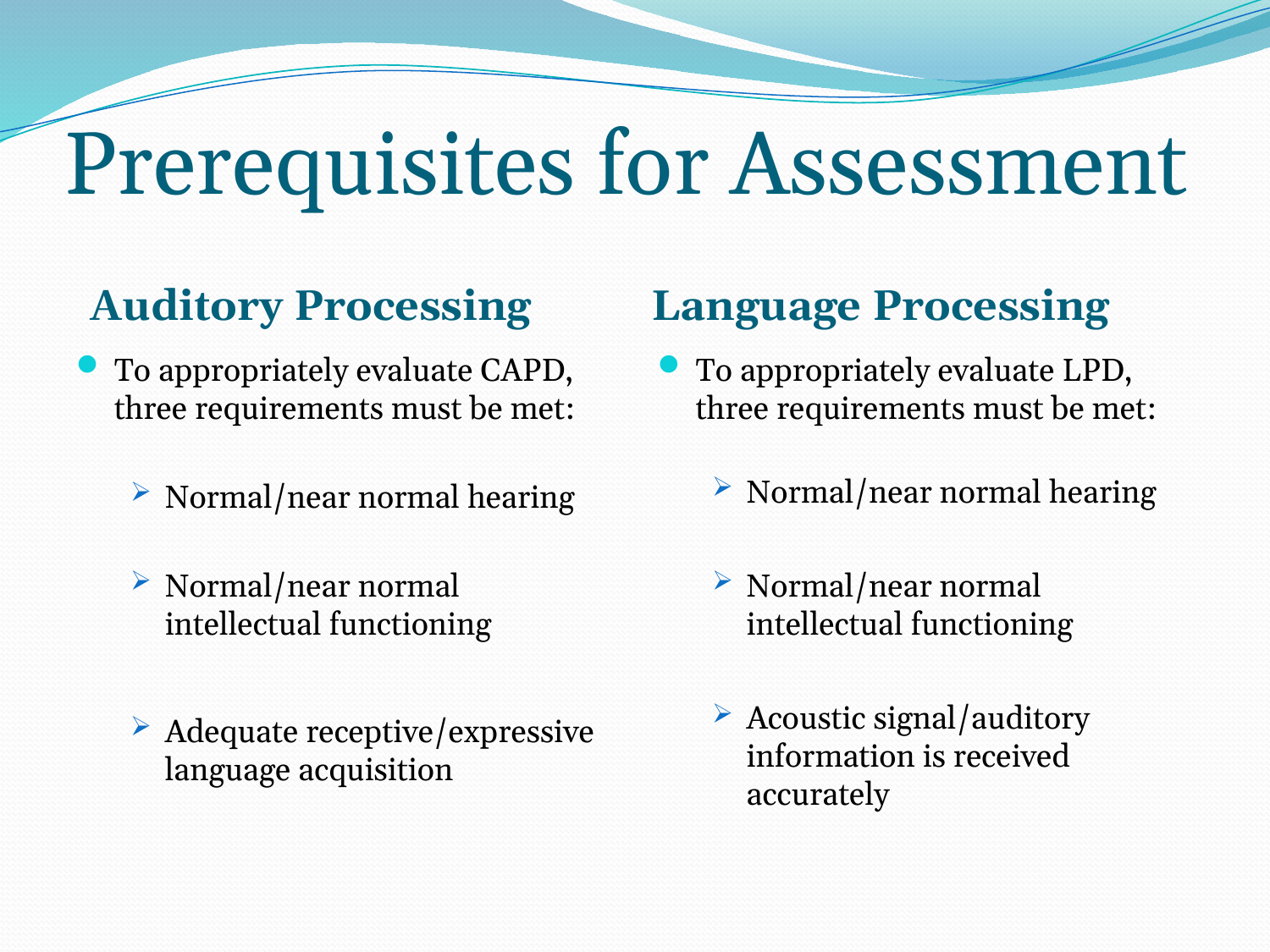

# Prerequisites for Assessment
Auditory Processing
Language Processing
To appropriately evaluate CAPD, three requirements must be met:

Normal/near normal hearing

Normal/near normal intellectual functioning

Adequate receptive/expressive language acquisition

To appropriately evaluate LPD, three requirements must be met:

Normal/near normal hearing

Normal/near normal intellectual functioning

Acoustic signal/auditory information is received accurately